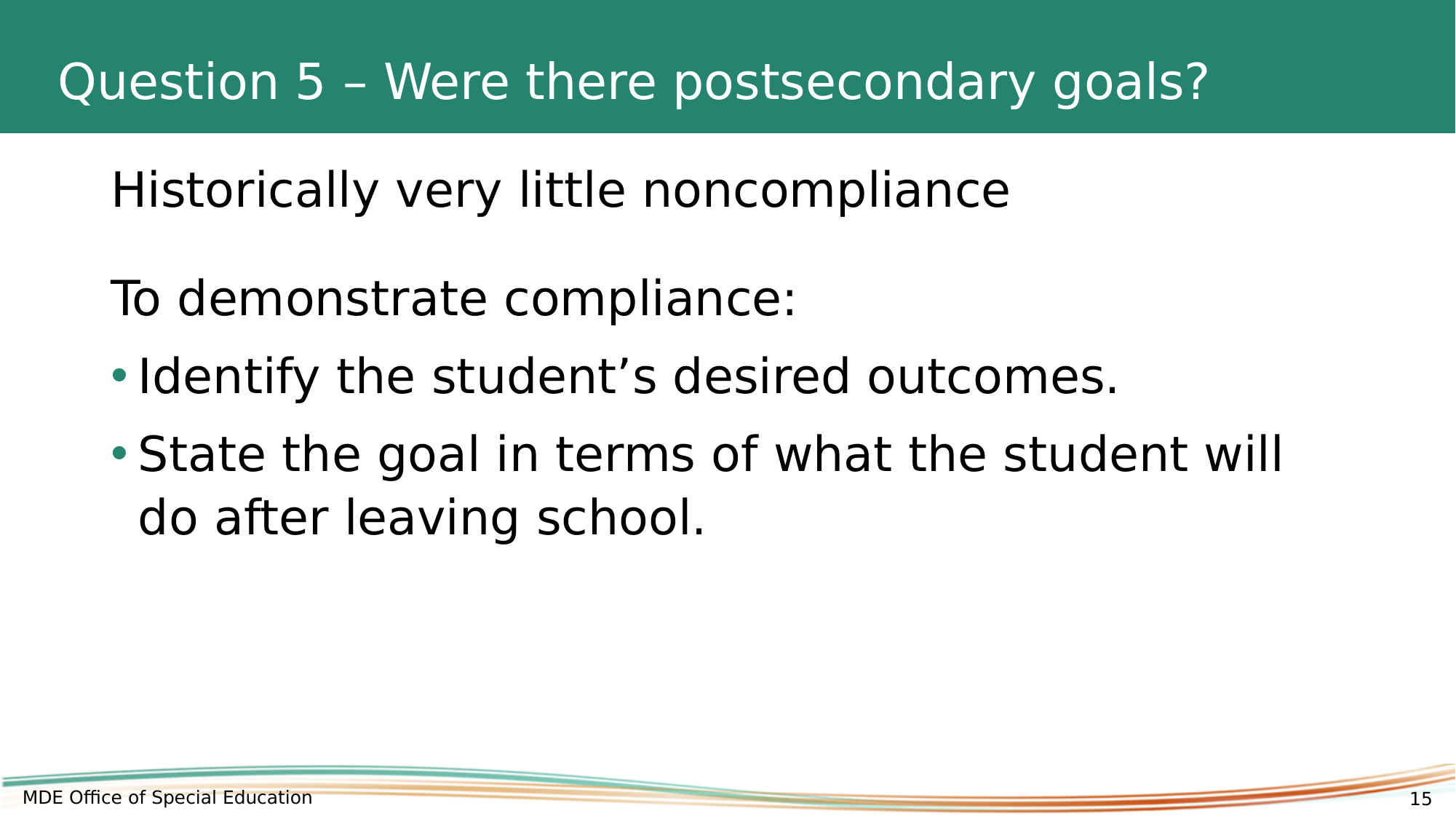

# Question 5 – Were there postsecondary goals?
Historically very little noncompliance
To demonstrate compliance:
Identify the student’s desired outcomes.
State the goal in terms of what the student will do after leaving school.
MDE Office of Special Education
15